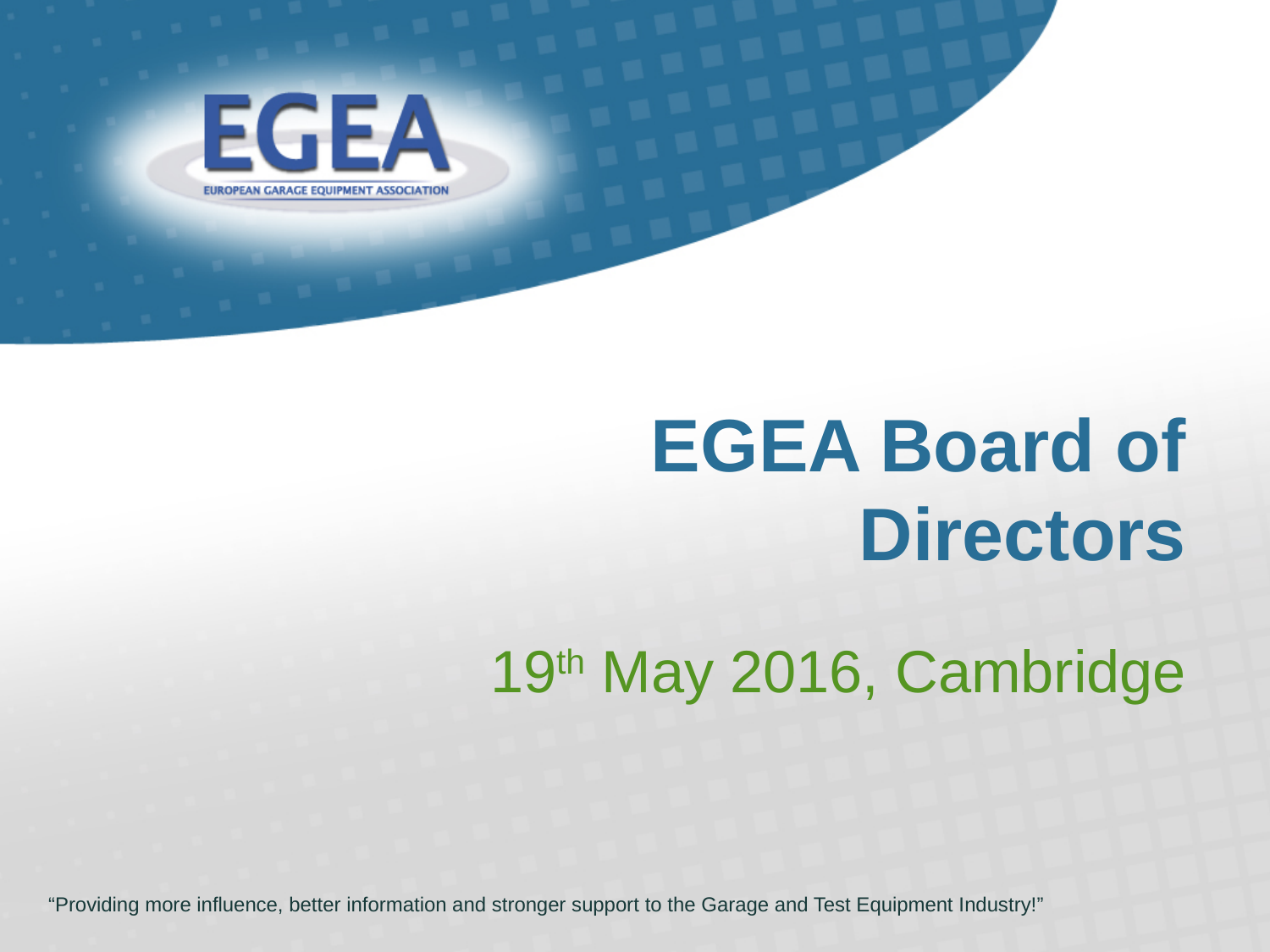

# EGEA Board of Directors
19th May 2016, Cambridge
“Providing more influence, better information and stronger support to the Garage and Test Equipment Industry!”